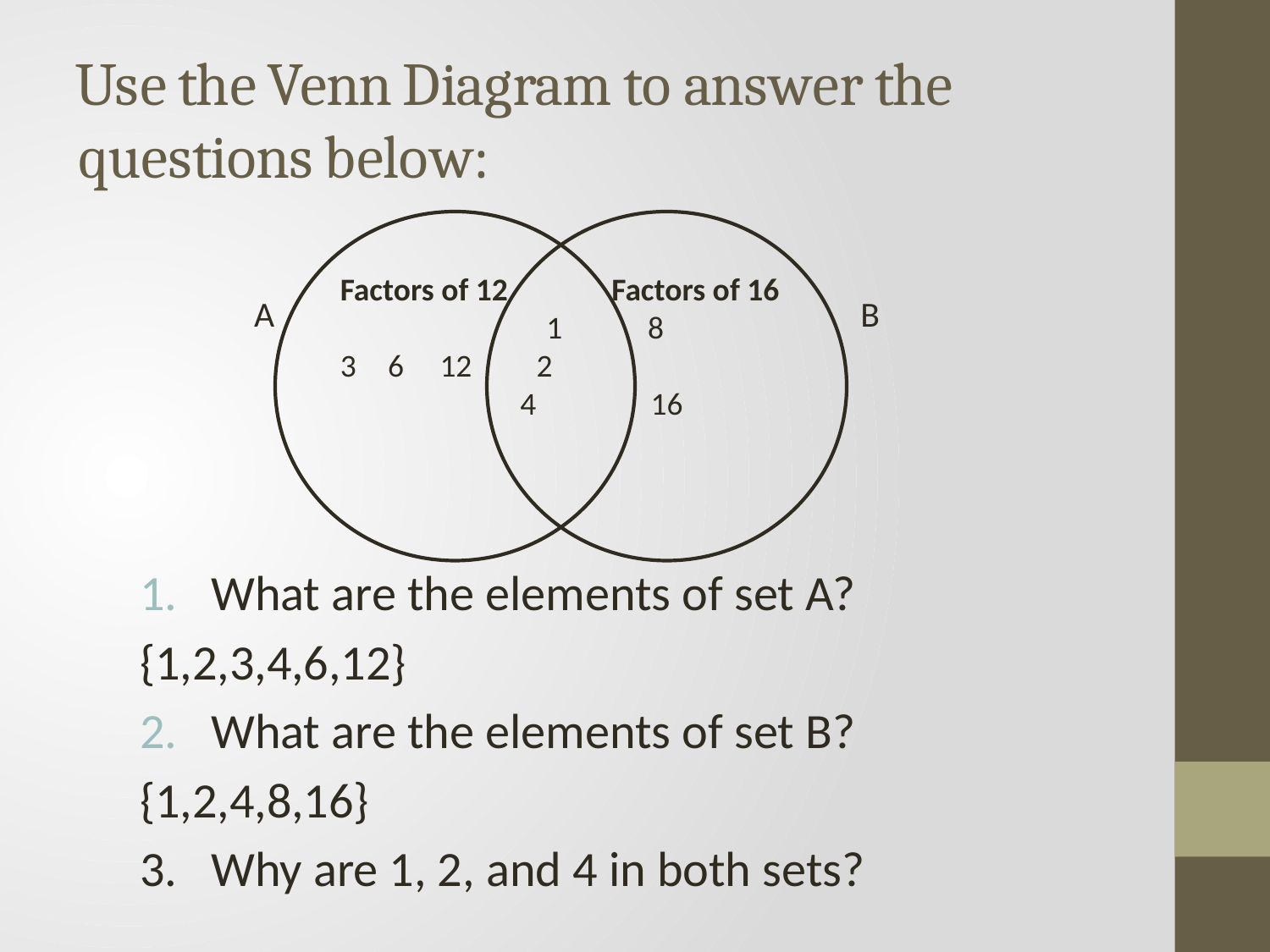

# Use the Venn Diagram to answer the questions below:
Factors of 12
	           1
6     12         2
                         4
        Factors of 16
8

16
               A                                                                         B

What are the elements of set A?
{1,2,3,4,6,12}
What are the elements of set B?
{1,2,4,8,16}
3. 	Why are 1, 2, and 4 in both sets?